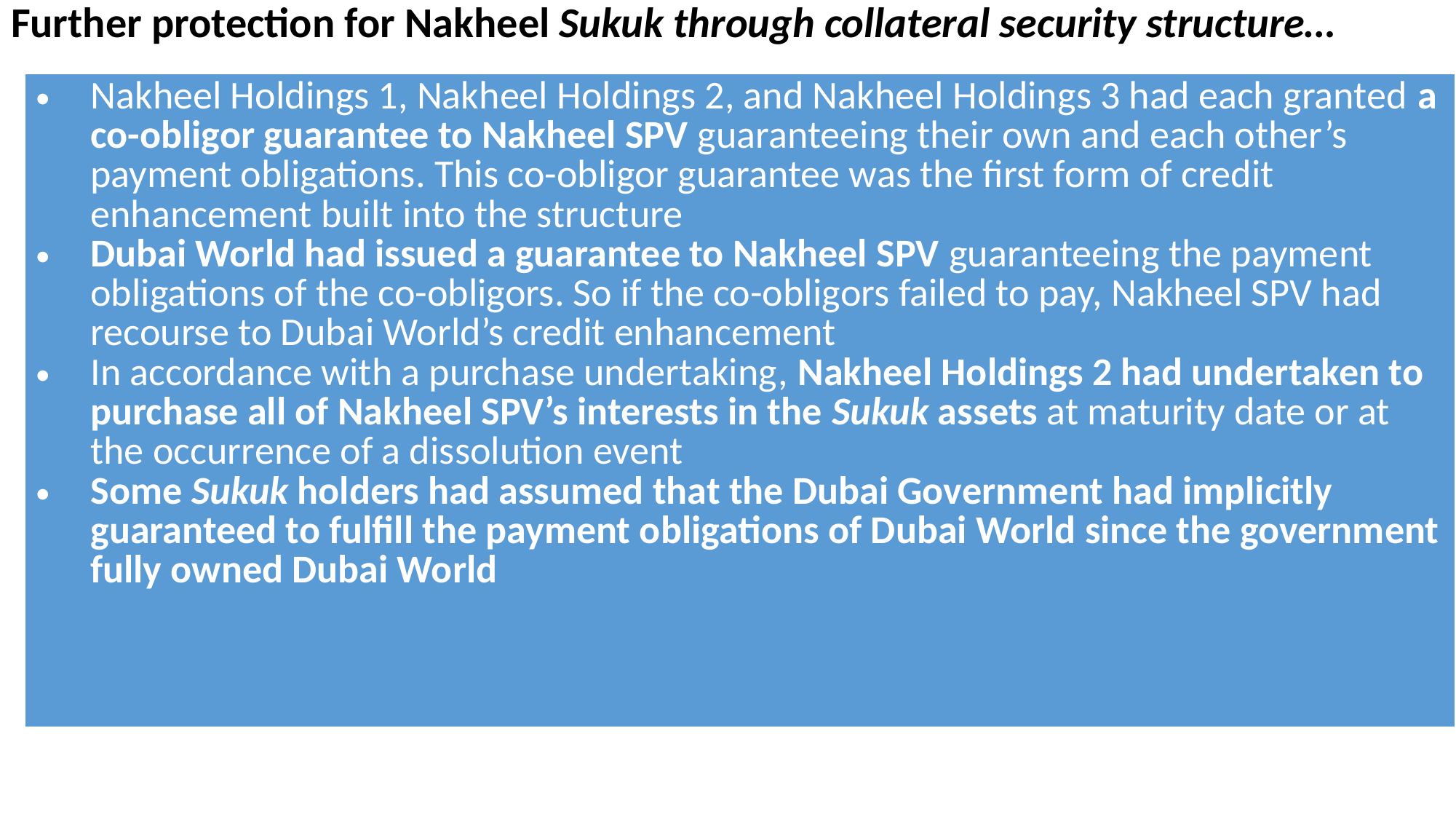

| Further protection for Nakheel Sukuk through collateral security structure… |
| --- |

| Nakheel Holdings 1, Nakheel Holdings 2, and Nakheel Holdings 3 had each granted a co-obligor guarantee to Nakheel SPV guaranteeing their own and each other’s payment obligations. This co-obligor guarantee was the first form of credit enhancement built into the structure Dubai World had issued a guarantee to Nakheel SPV guaranteeing the payment obligations of the co-obligors. So if the co-obligors failed to pay, Nakheel SPV had recourse to Dubai World’s credit enhancement In accordance with a purchase undertaking, Nakheel Holdings 2 had undertaken to purchase all of Nakheel SPV’s interests in the Sukuk assets at maturity date or at the occurrence of a dissolution event Some Sukuk holders had assumed that the Dubai Government had implicitly guaranteed to fulfill the payment obligations of Dubai World since the government fully owned Dubai World |
| --- |